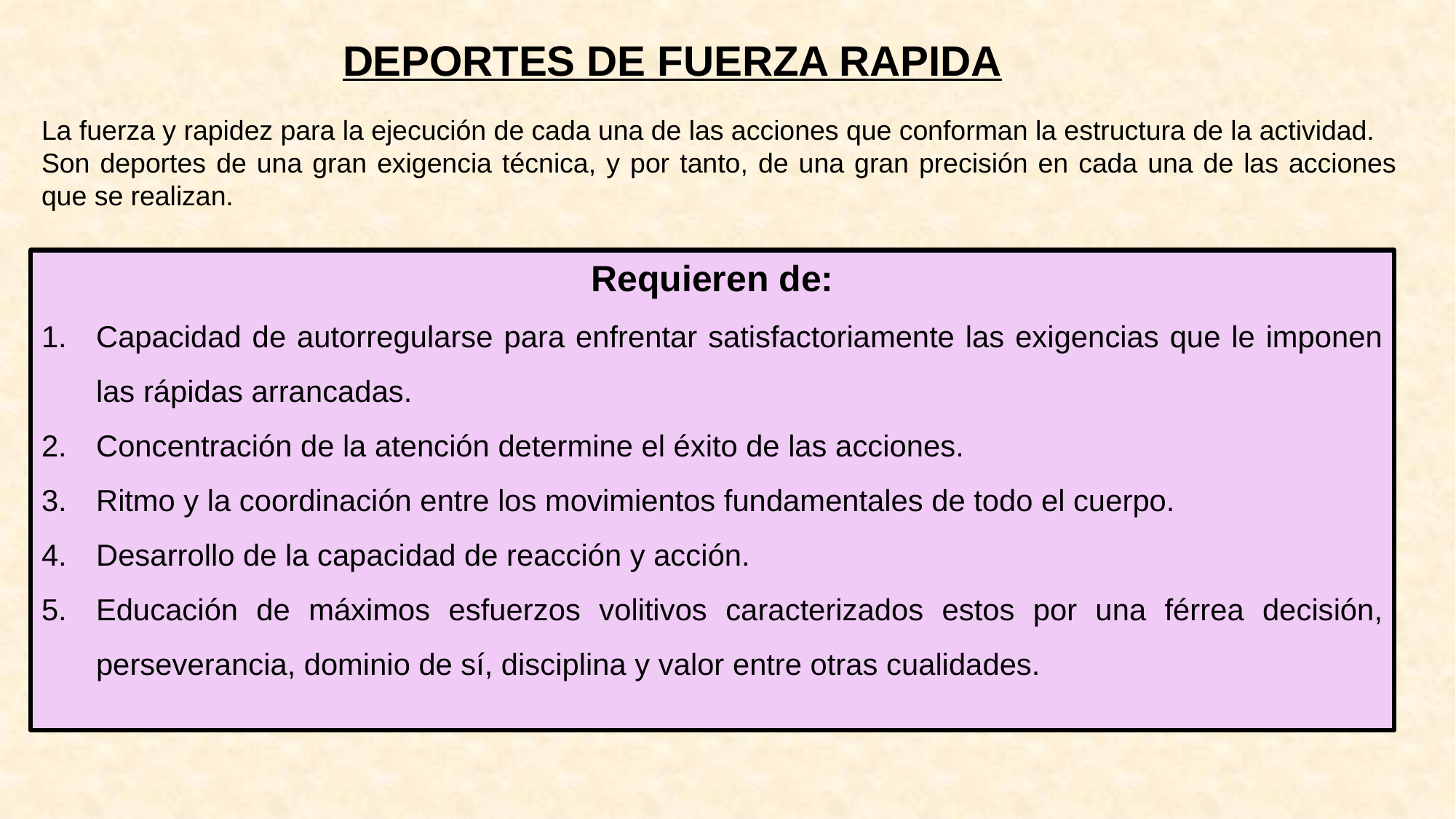

DEPORTES DE FUERZA RAPIDA
La fuerza y rapidez para la ejecución de cada una de las acciones que conforman la estructura de la actividad.
Son deportes de una gran exigencia técnica, y por tanto, de una gran precisión en cada una de las acciones que se realizan.
Requieren de:
Capacidad de autorregularse para enfrentar satisfactoriamente las exigencias que le imponen las rápidas arrancadas.
Concentración de la atención determine el éxito de las acciones.
Ritmo y la coordinación entre los movimientos fundamentales de todo el cuerpo.
Desarrollo de la capacidad de reacción y acción.
Educación de máximos esfuerzos volitivos caracterizados estos por una férrea decisión, perseverancia, dominio de sí, disciplina y valor entre otras cualidades.